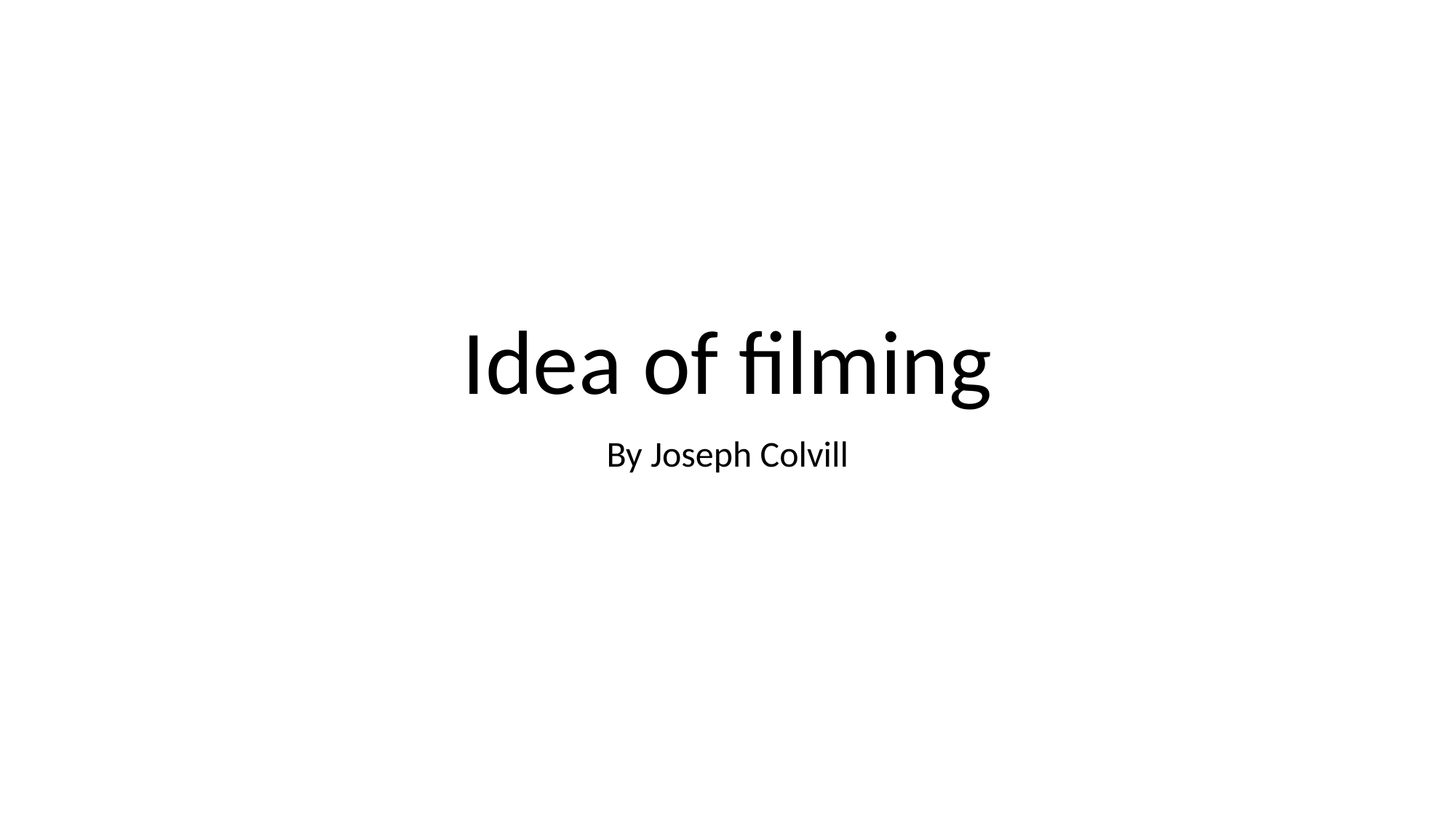

# Idea of filming
By Joseph Colvill